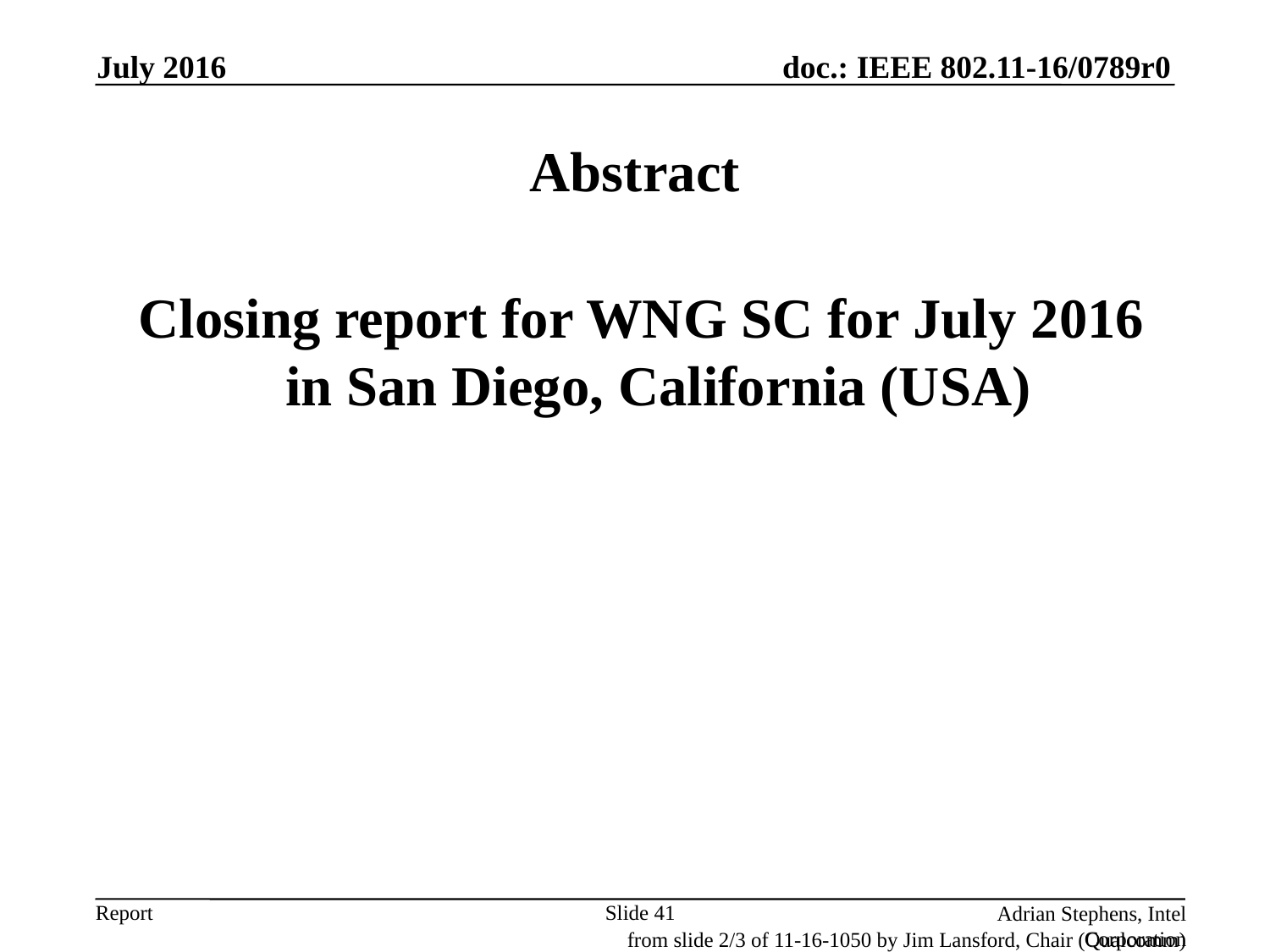

July 2016
# Abstract
 Closing report for WNG SC for July 2016 in San Diego, California (USA)
Slide 41
Adrian Stephens, Intel Corporation
from slide 2/3 of 11-16-1050 by Jim Lansford, Chair (Qualcomm)